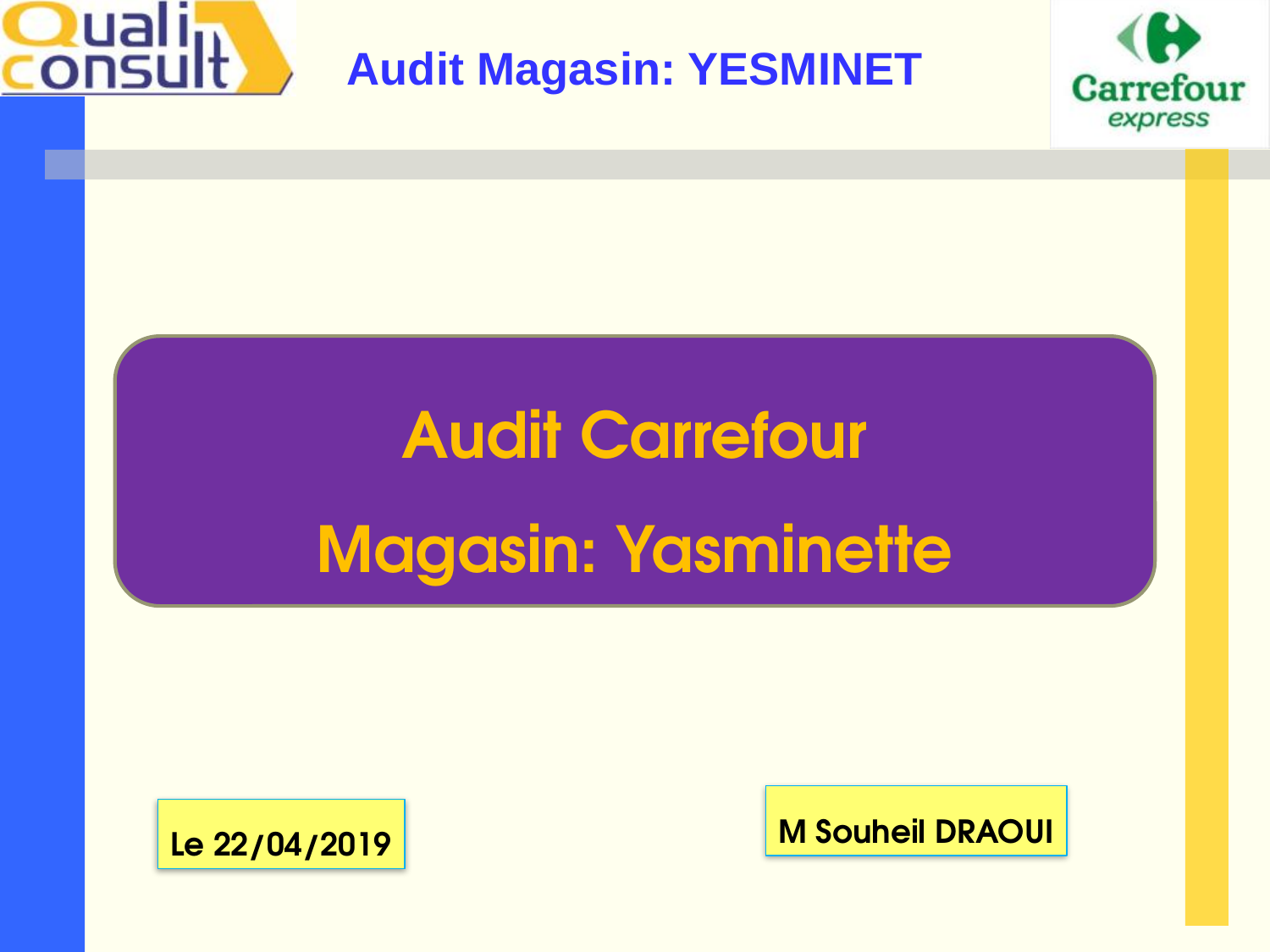

Audit Carrefour
Magasin: Yasminette
M Souheil DRAOUI
Le 22/04/2019